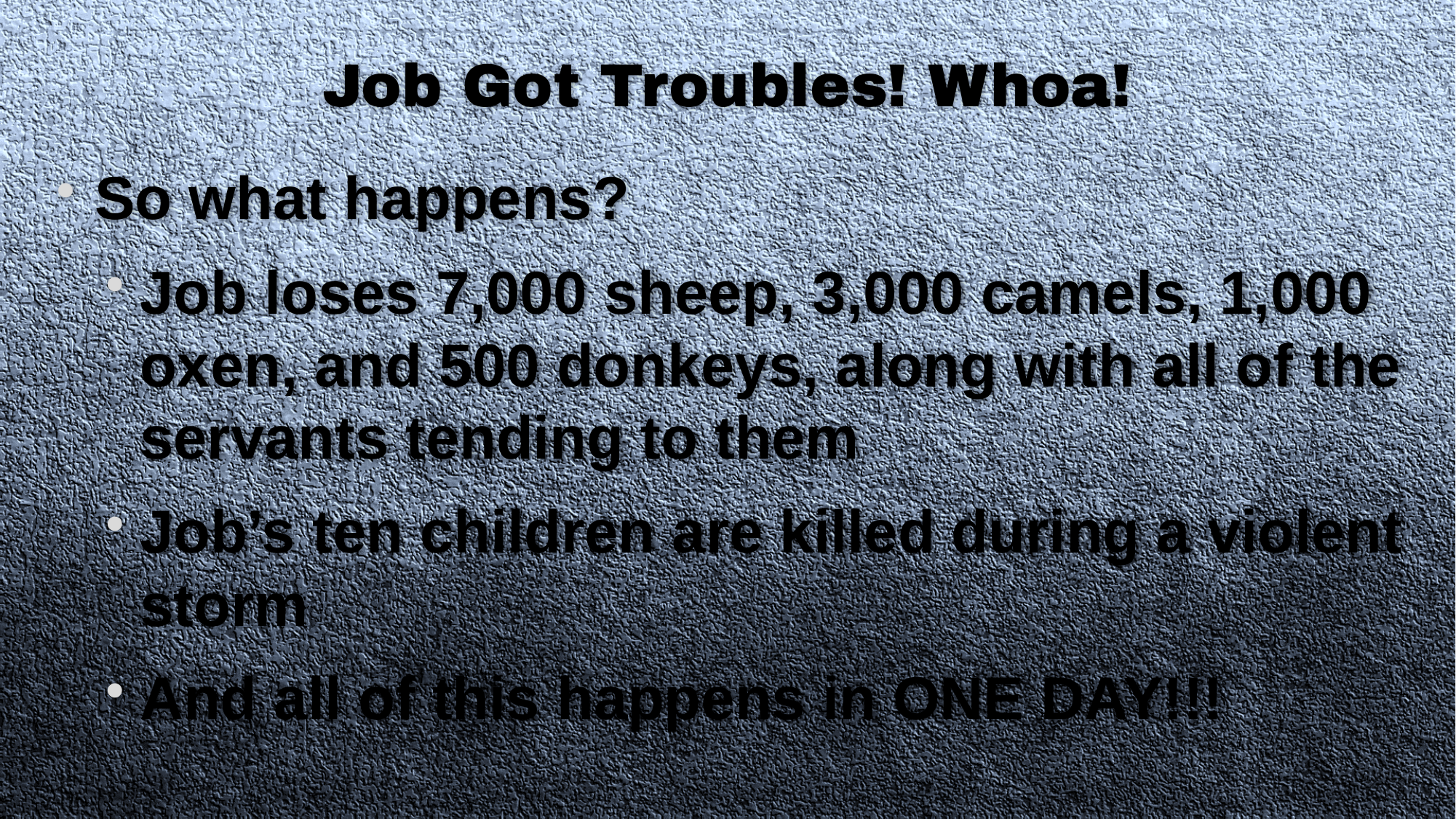

# Job Got Troubles! Whoa!
So what happens?
Job loses 7,000 sheep, 3,000 camels, 1,000 oxen, and 500 donkeys, along with all of the servants tending to them
Job’s ten children are killed during a violent storm
And all of this happens in ONE DAY!!!